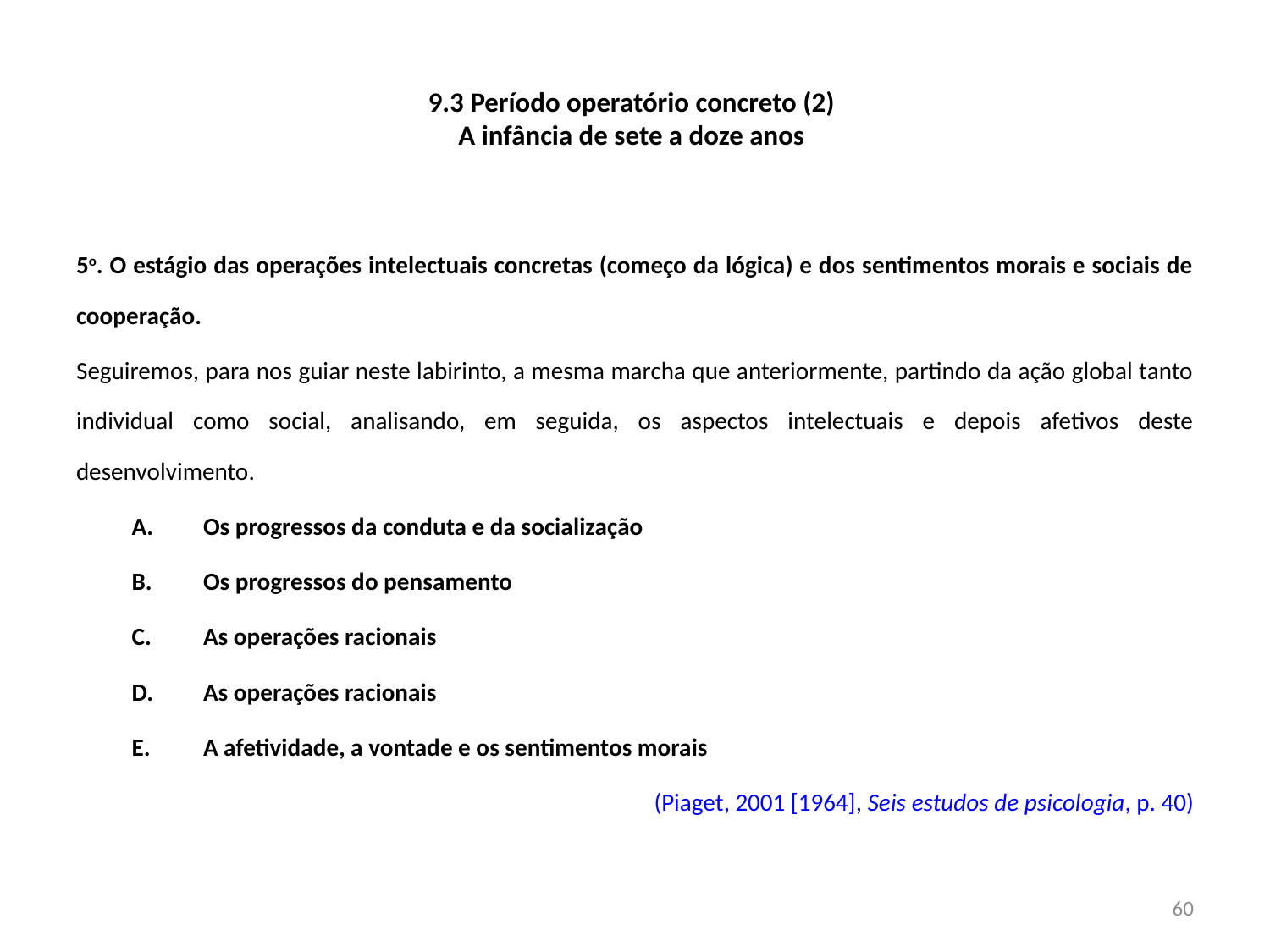

# 9.3 Período operatório concreto (2) A infância de sete a doze anos
5o. O estágio das operações intelectuais concretas (começo da lógica) e dos sentimentos morais e sociais de cooperação.
Seguiremos, para nos guiar neste labirinto, a mesma marcha que anteriormente, partindo da ação global tanto individual como social, analisando, em seguida, os aspectos intelectuais e depois afetivos deste desenvolvimento.
Os progressos da conduta e da socialização
Os progressos do pensamento
As operações racionais
As operações racionais
A afetividade, a vontade e os sentimentos morais
(Piaget, 2001 [1964], Seis estudos de psicologia, p. 40)

60